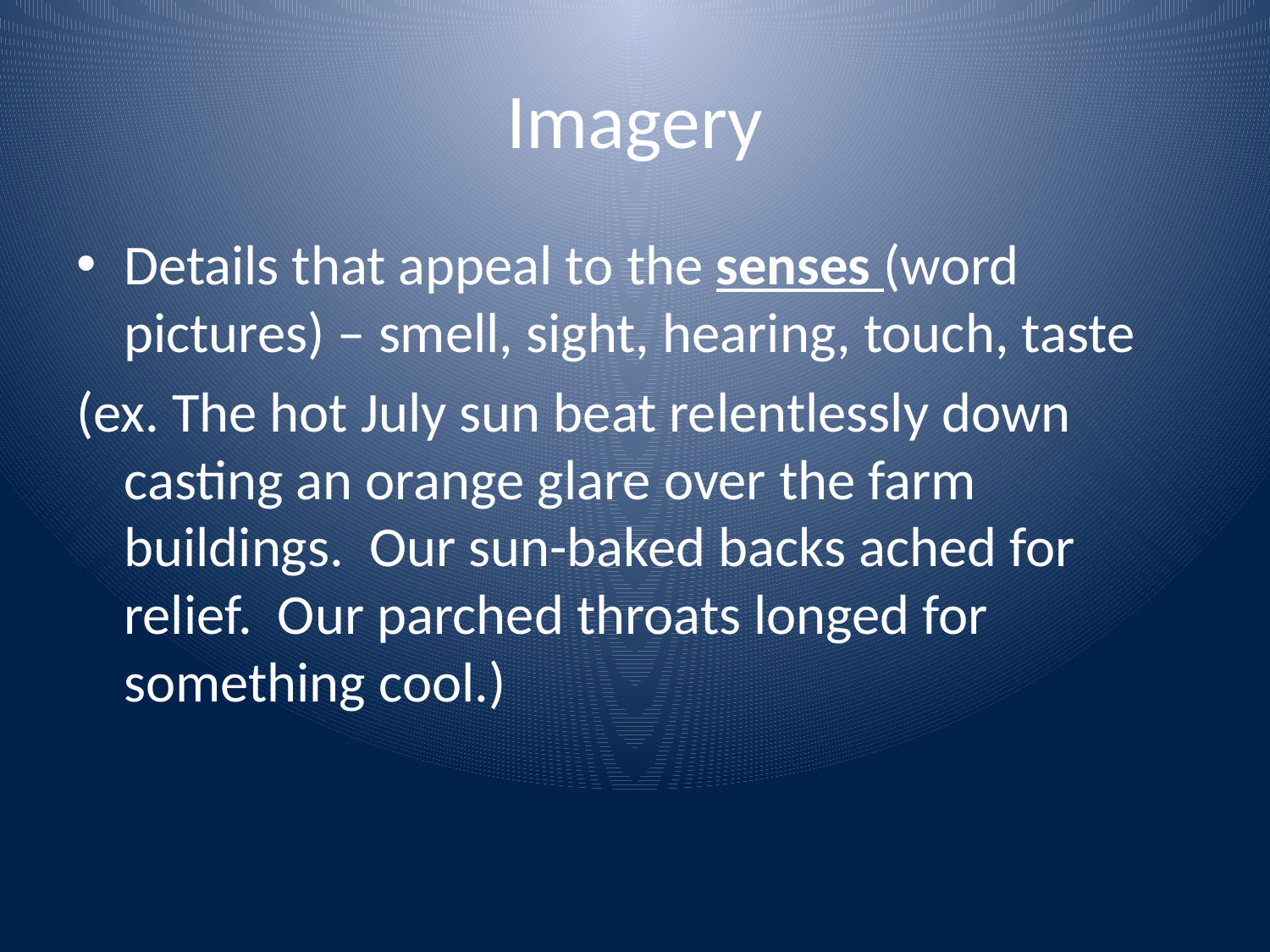

# Imagery
Details that appeal to the senses (word pictures) – smell, sight, hearing, touch, taste
(ex. The hot July sun beat relentlessly down casting an orange glare over the farm buildings.  Our sun-baked backs ached for relief.  Our parched throats longed for something cool.)